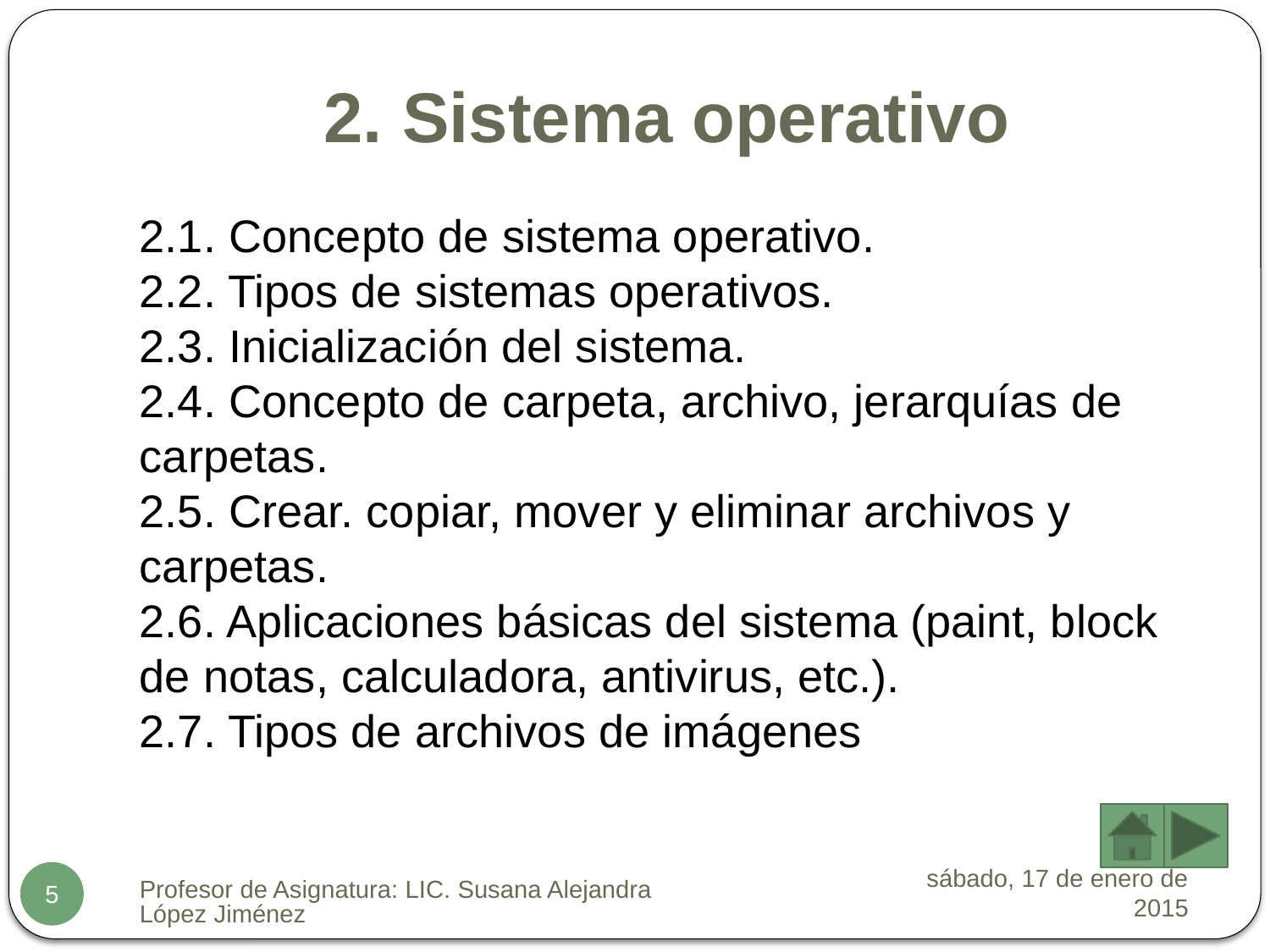

# 2. Sistema operativo
2.1. Concepto de sistema operativo.
2.2. Tipos de sistemas operativos.
2.3. Inicialización del sistema.
2.4. Concepto de carpeta, archivo, jerarquías de carpetas.
2.5. Crear. copiar, mover y eliminar archivos y carpetas.
2.6. Aplicaciones básicas del sistema (paint, block de notas, calculadora, antivirus, etc.).
2.7. Tipos de archivos de imágenes

Profesor de Asignatura: LIC. Susana Alejandra López Jiménez
sábado, 17 de enero de 2015
5